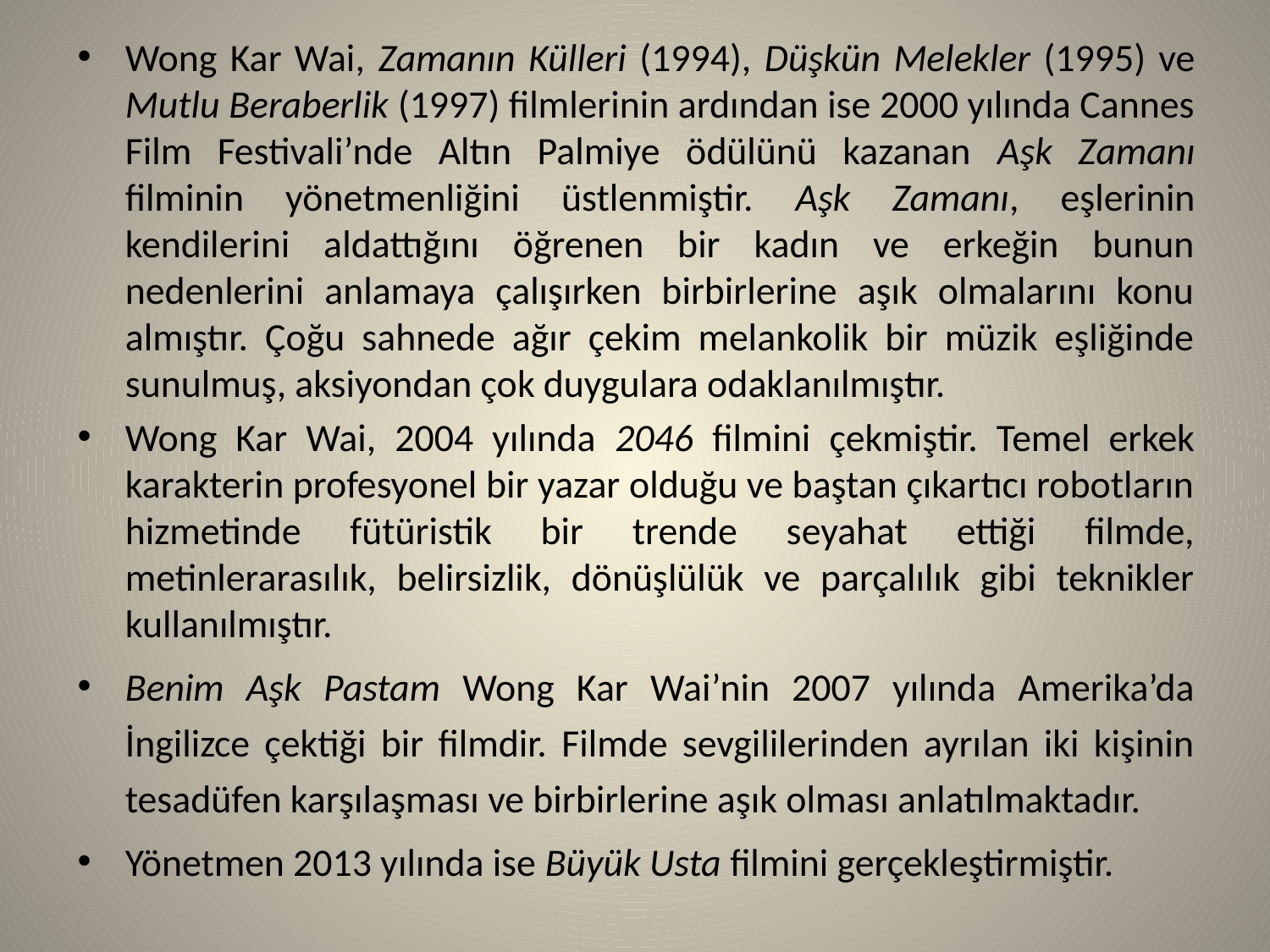

Wong Kar Wai, Zamanın Külleri (1994), Düşkün Melekler (1995) ve Mutlu Beraberlik (1997) filmlerinin ardından ise 2000 yılında Cannes Film Festivali’nde Altın Palmiye ödülünü kazanan Aşk Zamanı filminin yönetmenliğini üstlenmiştir. Aşk Zamanı, eşlerinin kendilerini aldattığını öğrenen bir kadın ve erkeğin bunun nedenlerini anlamaya çalışırken birbirlerine aşık olmalarını konu almıştır. Çoğu sahnede ağır çekim melankolik bir müzik eşliğinde sunulmuş, aksiyondan çok duygulara odaklanılmıştır.
Wong Kar Wai, 2004 yılında 2046 filmini çekmiştir. Temel erkek karakterin profesyonel bir yazar olduğu ve baştan çıkartıcı robotların hizmetinde fütüristik bir trende seyahat ettiği filmde, metinlerarasılık, belirsizlik, dönüşlülük ve parçalılık gibi teknikler kullanılmıştır.
Benim Aşk Pastam Wong Kar Wai’nin 2007 yılında Amerika’da İngilizce çektiği bir filmdir. Filmde sevgililerinden ayrılan iki kişinin tesadüfen karşılaşması ve birbirlerine aşık olması anlatılmaktadır.
Yönetmen 2013 yılında ise Büyük Usta filmini gerçekleştirmiştir.